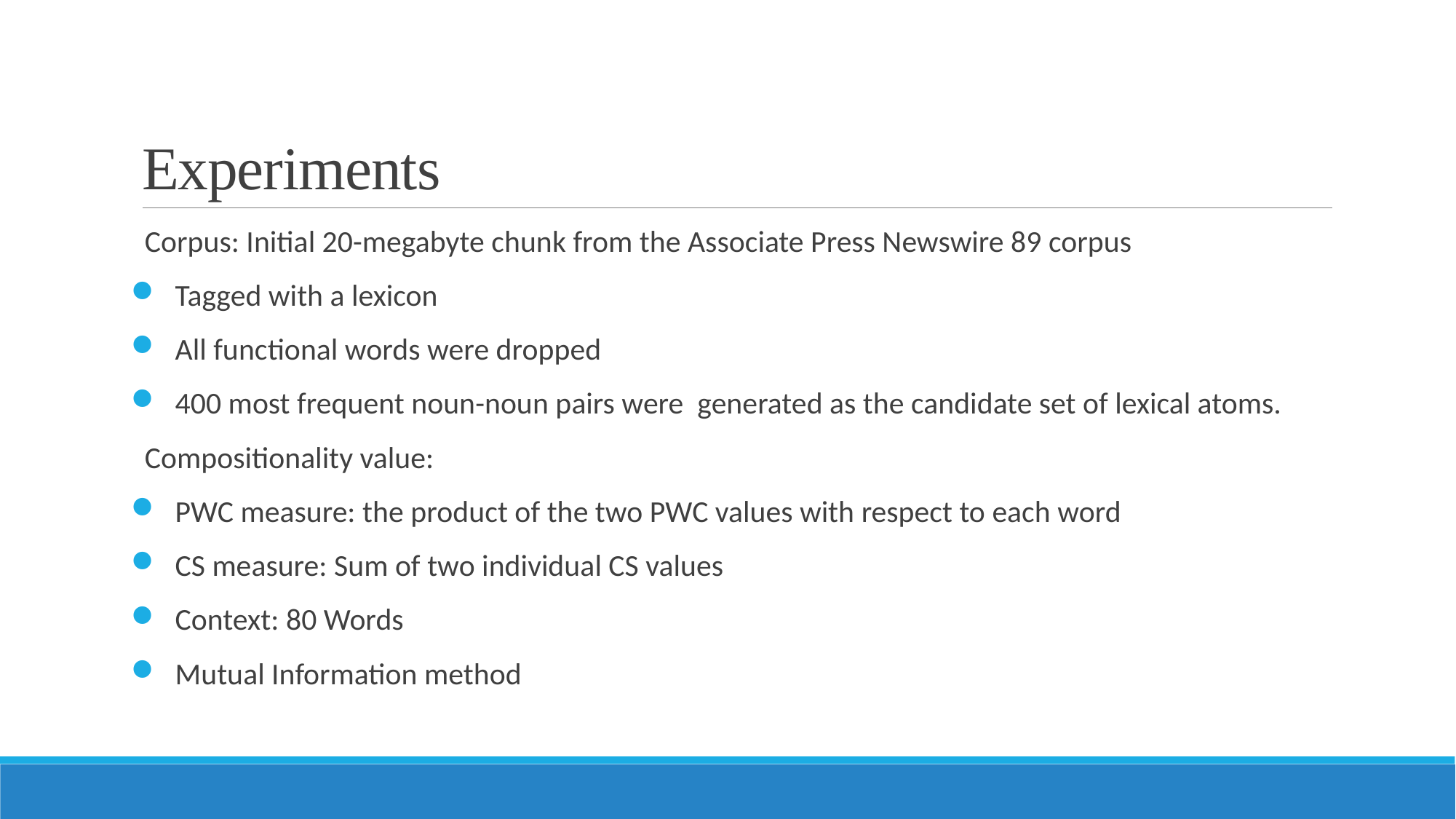

# Experiments
  Corpus: Initial 20-megabyte chunk from the Associate Press Newswire 89 corpus
  Tagged with a lexicon
  All functional words were dropped
  400 most frequent noun-noun pairs were  generated as the candidate set of lexical atoms.
  Compositionality value:
  PWC measure: the product of the two PWC values with respect to each word
  CS measure: Sum of two individual CS values
  Context: 80 Words
  Mutual Information method